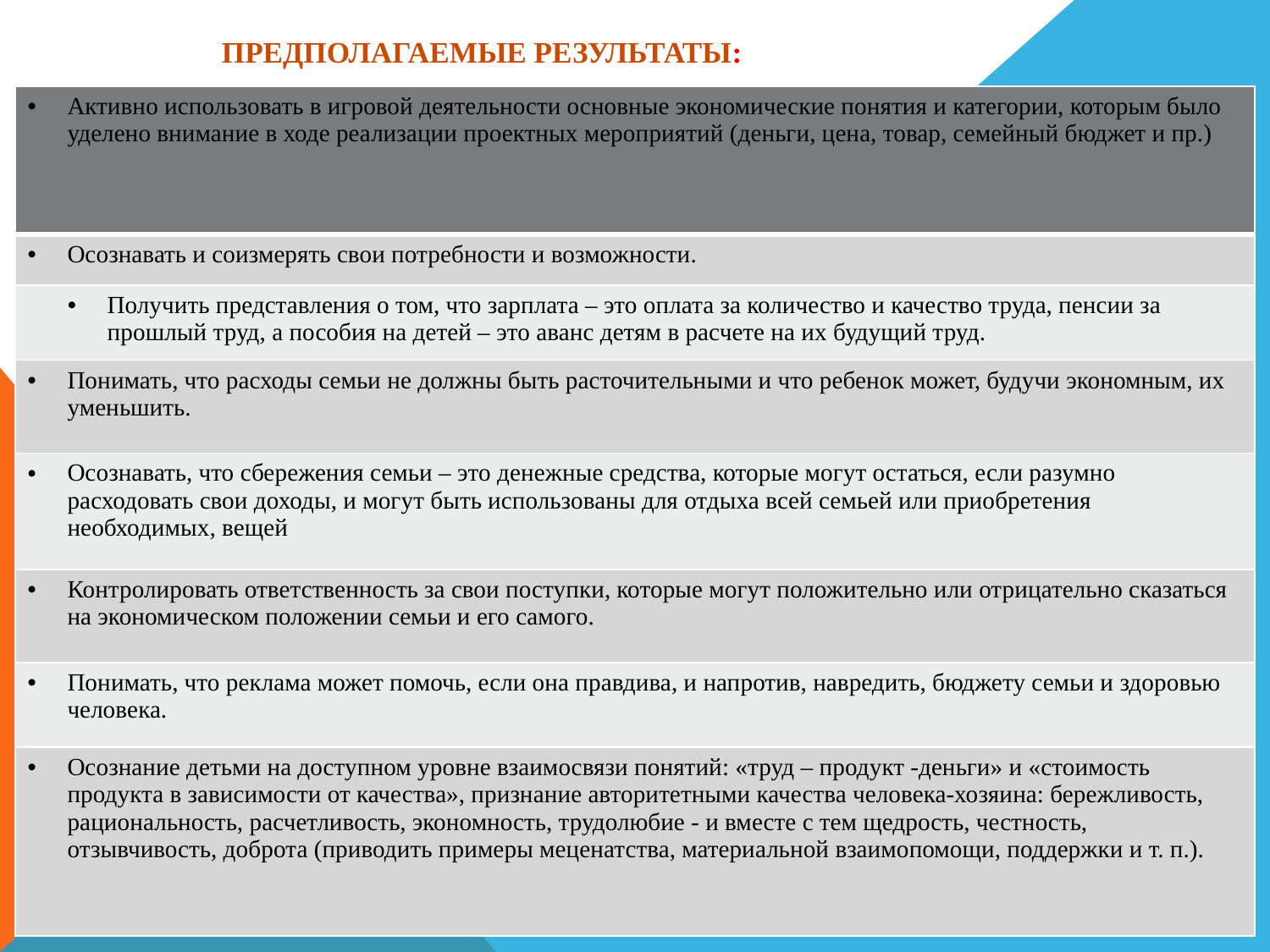

# Предполагаемые результаты:
| Активно использовать в игровой деятельности основные экономические понятия и категории, которым было уделено внимание в ходе реализации проектных мероприятий (деньги, цена, товар, семейный бюджет и пр.) |
| --- |
| Осознавать и соизмерять свои потребности и возможности. |
| Получить представления о том, что зарплата – это оплата за количество и качество труда, пенсии за прошлый труд, а пособия на детей – это аванс детям в расчете на их будущий труд. |
| Понимать, что расходы семьи не должны быть расточительными и что ребенок может, будучи экономным, их уменьшить. |
| Осознавать, что сбережения семьи – это денежные средства, которые могут остаться, если разумно расходовать свои доходы, и могут быть использованы для отдыха всей семьей или приобретения необходимых, вещей |
| Контролировать ответственность за свои поступки, которые могут положительно или отрицательно сказаться на экономическом положении семьи и его самого. |
| Понимать, что реклама может помочь, если она правдива, и напротив, навредить, бюджету семьи и здоровью человека. |
| Осознание детьми на доступном уровне взаимосвязи понятий: «труд – продукт -деньги» и «стоимость продукта в зависимости от качества», признание авторитетными качества человека-хозяина: бережливость, рациональность, расчетливость, экономность, трудолюбие - и вместе с тем щедрость, честность, отзывчивость, доброта (приводить примеры меценатства, материальной взаимопомощи, поддержки и т. п.). |